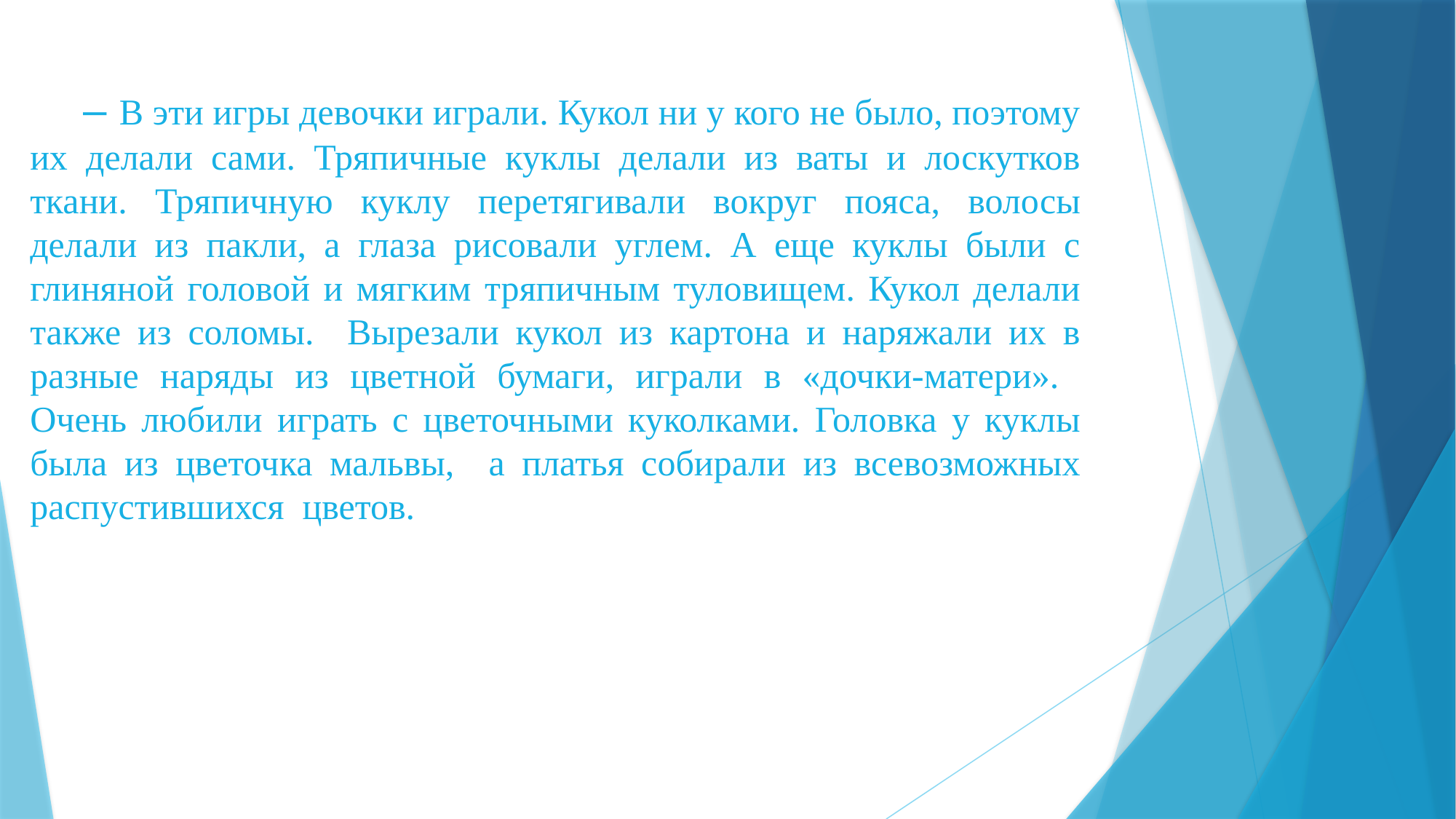

– В эти игры девочки играли. Кукол ни у кого не было, поэтому их делали сами. Тряпичные куклы делали из ваты и лоскутков ткани. Тряпичную куклу перетягивали вокруг пояса, волосы делали из пакли, а глаза рисовали углем. А еще куклы были с глиняной головой и мягким тряпичным туловищем. Кукол делали также из соломы.  Вырезали кукол из картона и наряжали их в разные наряды из цветной бумаги, играли в «дочки-матери».  Очень любили играть с цветочными куколками. Головка у куклы была из цветочка мальвы,  а платья собирали из всевозможных распустившихся  цветов.